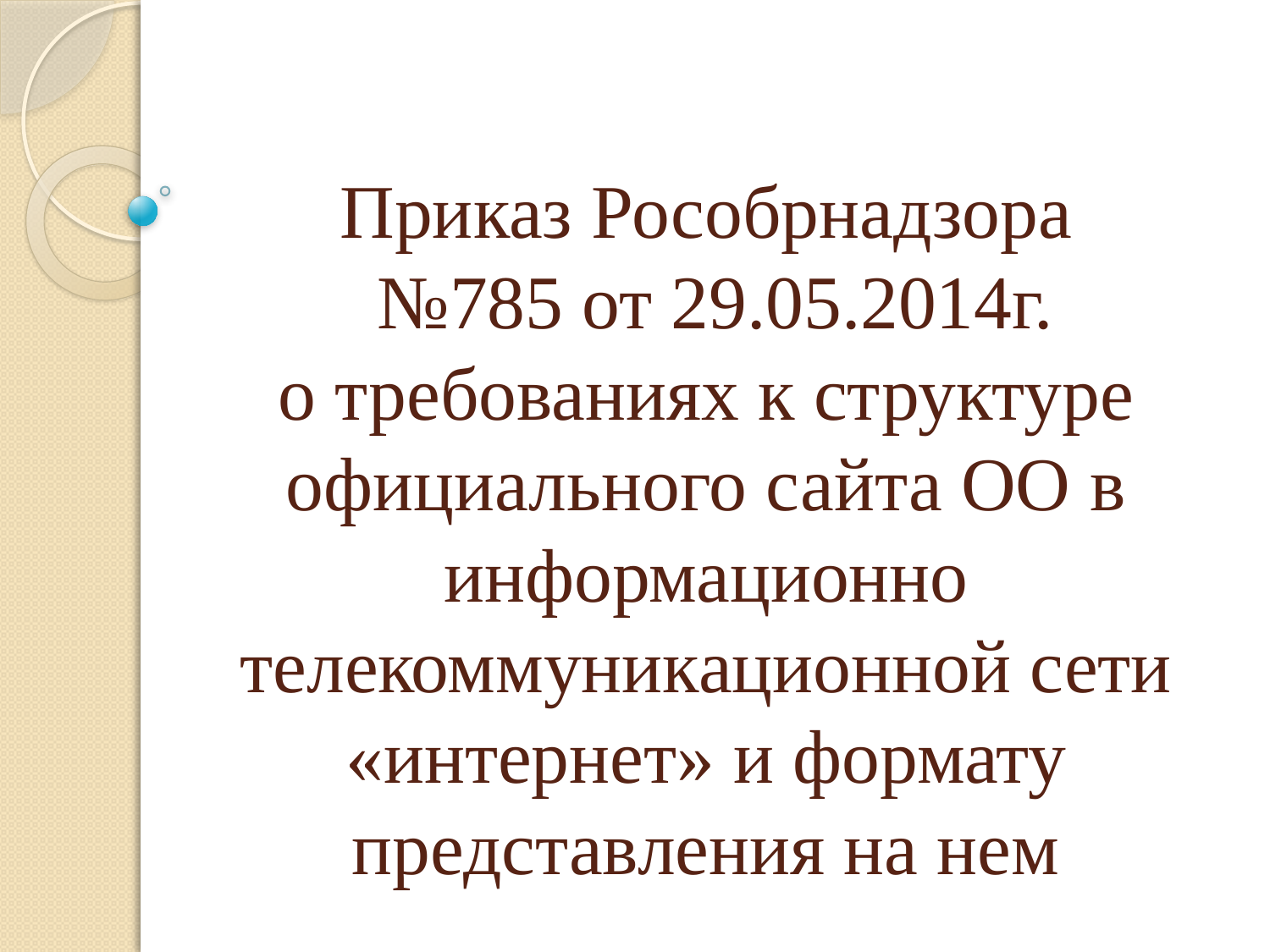

# Приказ Рособрнадзора №785 от 29.05.2014г. о требованиях к структуре официального сайта ОО в информационно телекоммуникационной сети «интернет» и формату представления на нем